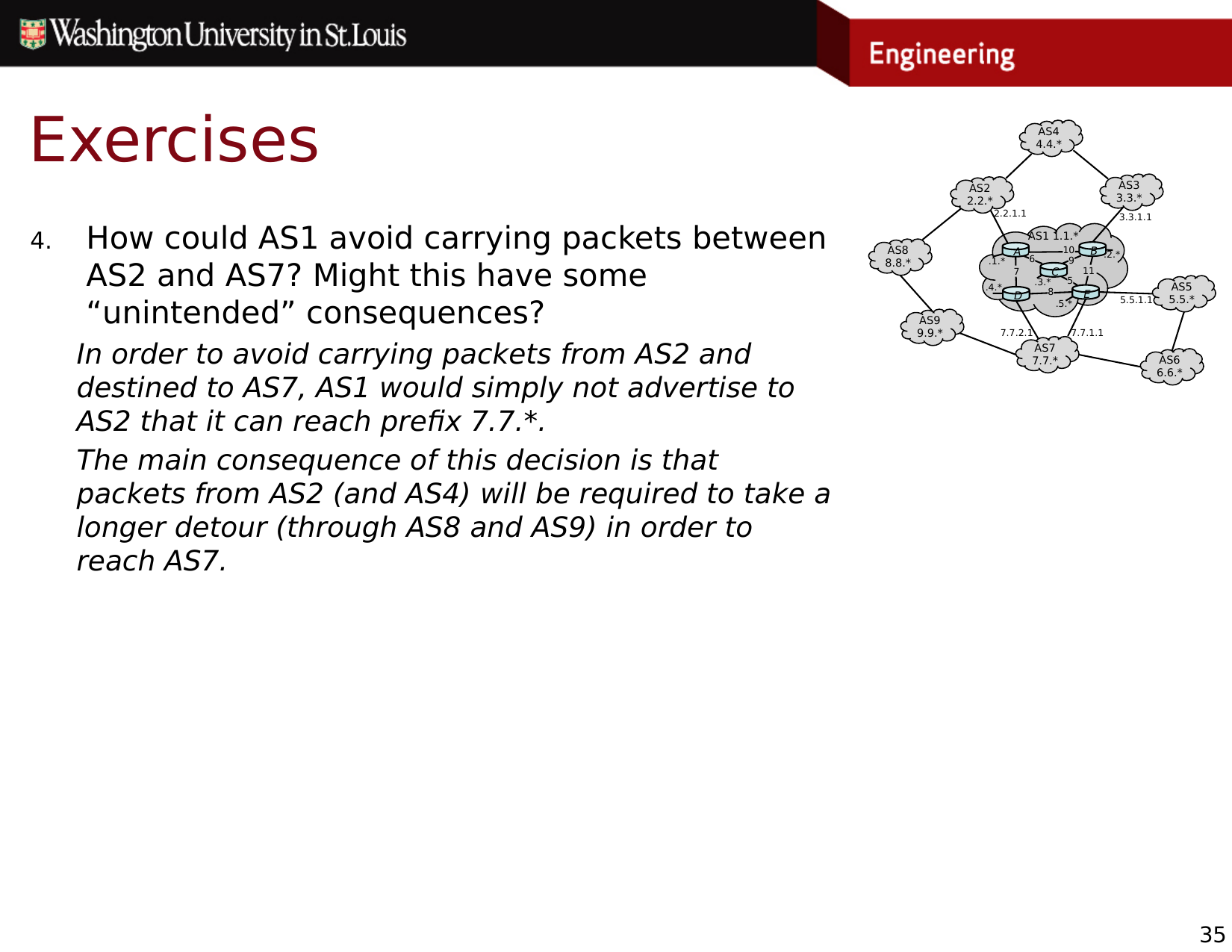

# Exercises
AS4
4.4.*
AS3
3.3.*
AS2
2.2.*
2.2.1.1
3.3.1.1
   AS1 1.1.*
AS8
8.8.*
B
A
10
6
9
C
11
7
5
AS5
5.5.*
E
8
D
5.5.1.1
AS9
9.9.*
7.7.1.1
7.7.2.1
AS7
7.7.*
AS6
6.6.*
.2.*
.1.*
.3.*
.4.*
.5.*
How could AS1 avoid carrying packets between AS2 and AS7? Might this have some “unintended” consequences?
In order to avoid carrying packets from AS2 and destined to AS7, AS1 would simply not advertise to AS2 that it can reach prefix 7.7.*.
The main consequence of this decision is that packets from AS2 (and AS4) will be required to take a longer detour (through AS8 and AS9) in order to reach AS7.

35